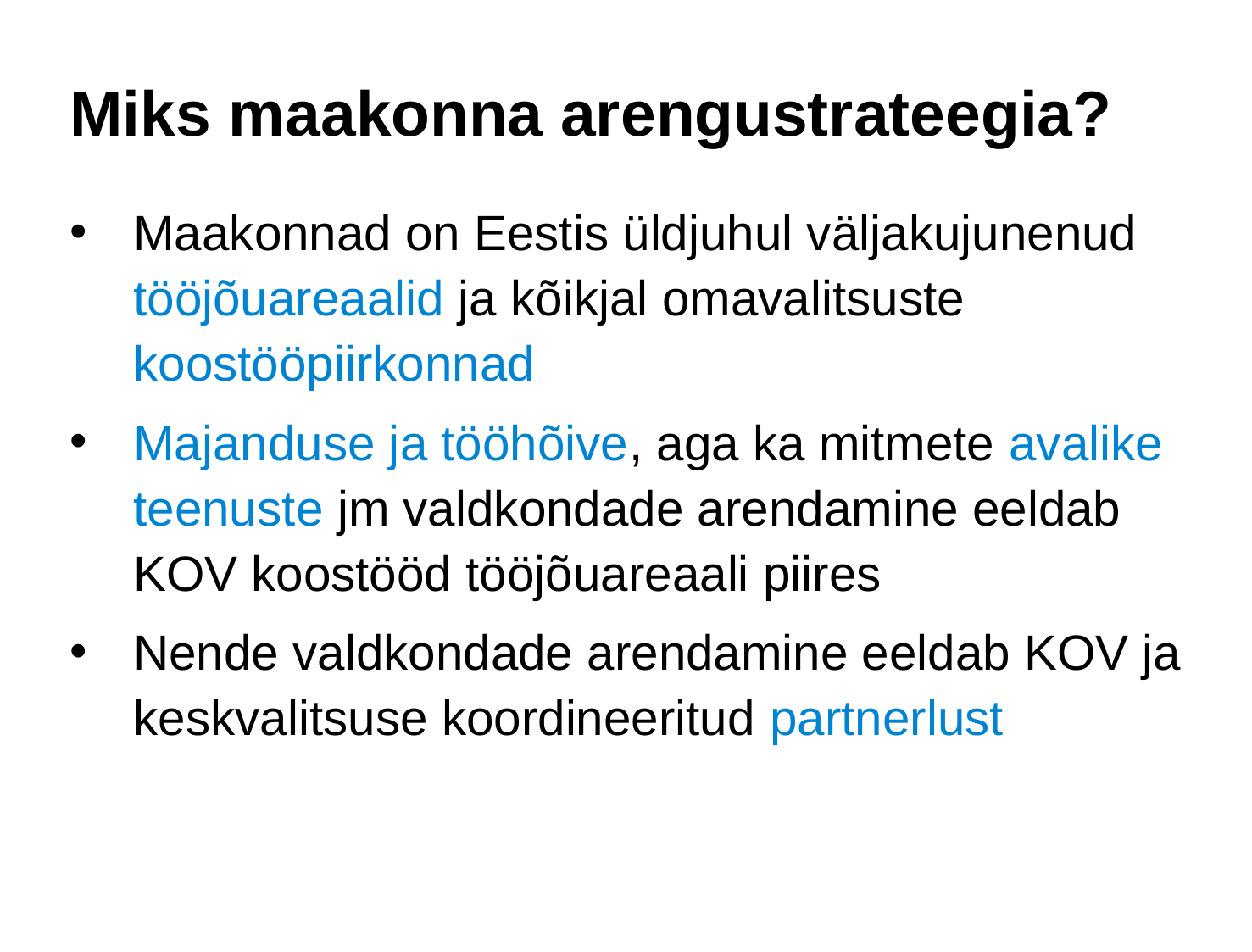

# Miks maakonna arengustrateegia?
Maakonnad on Eestis üldjuhul väljakujunenud tööjõuareaalid ja kõikjal omavalitsuste koostööpiirkonnad
Majanduse ja tööhõive, aga ka mitmete avalike teenuste jm valdkondade arendamine eeldab KOV koostööd tööjõuareaali piires
Nende valdkondade arendamine eeldab KOV ja keskvalitsuse koordineeritud partnerlust